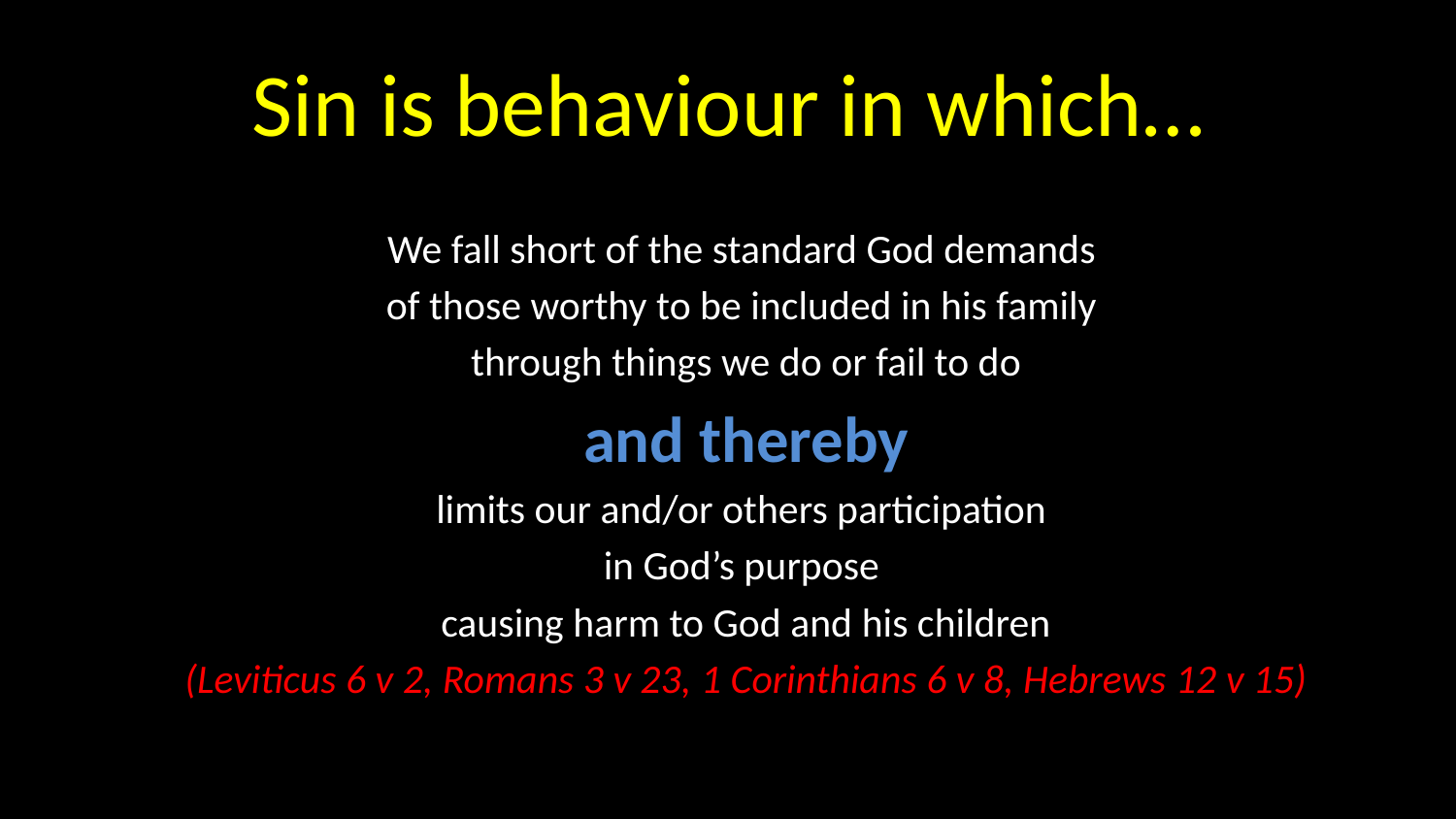

# Sin is behaviour in which…
We fall short of the standard God demands
of those worthy to be included in his family
through things we do or fail to do
and thereby
limits our and/or others participation
in God’s purpose
causing harm to God and his children
(Leviticus 6 v 2, Romans 3 v 23, 1 Corinthians 6 v 8, Hebrews 12 v 15)